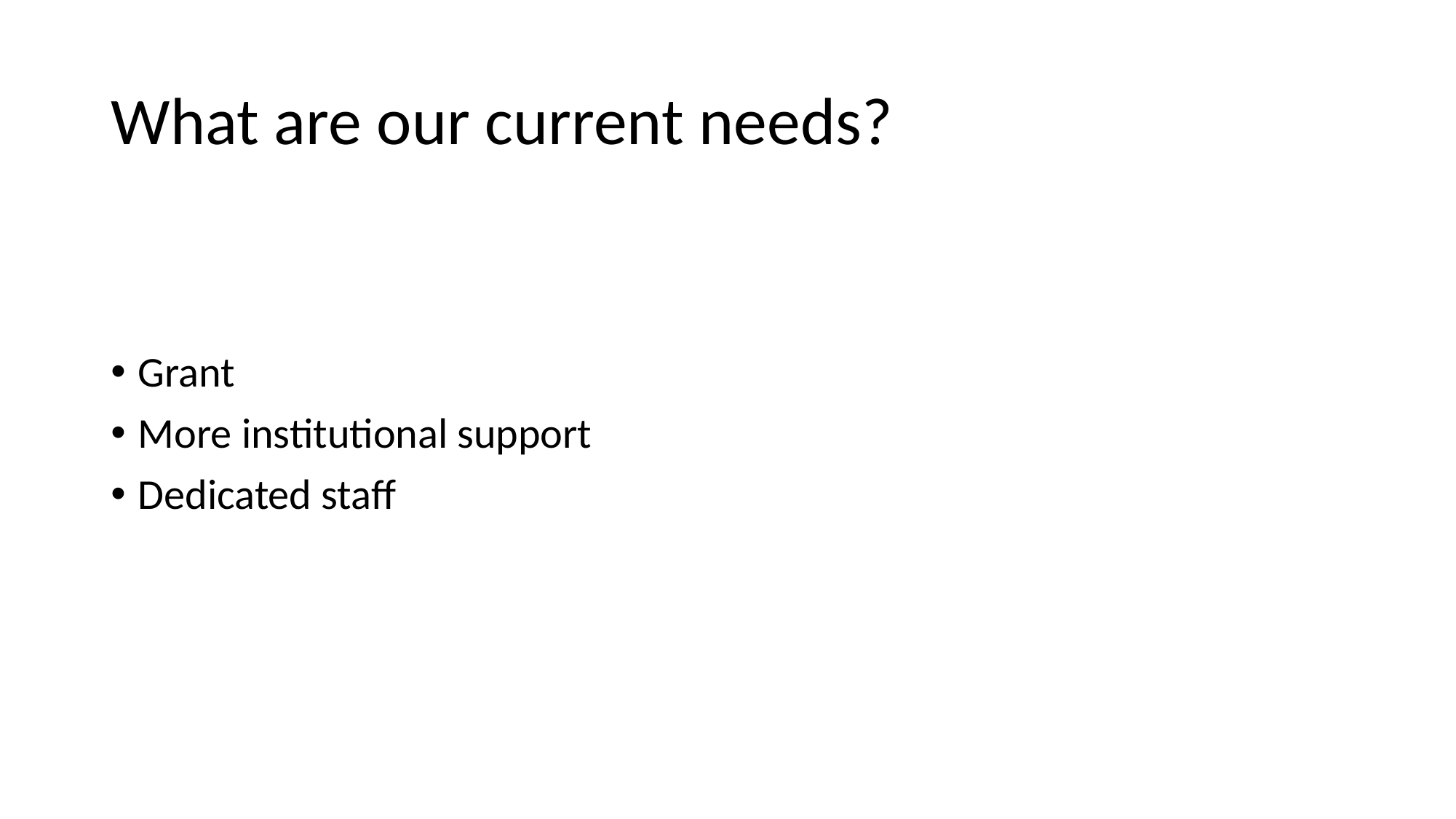

# What are our current needs?

Grant
More institutional support
Dedicated staff